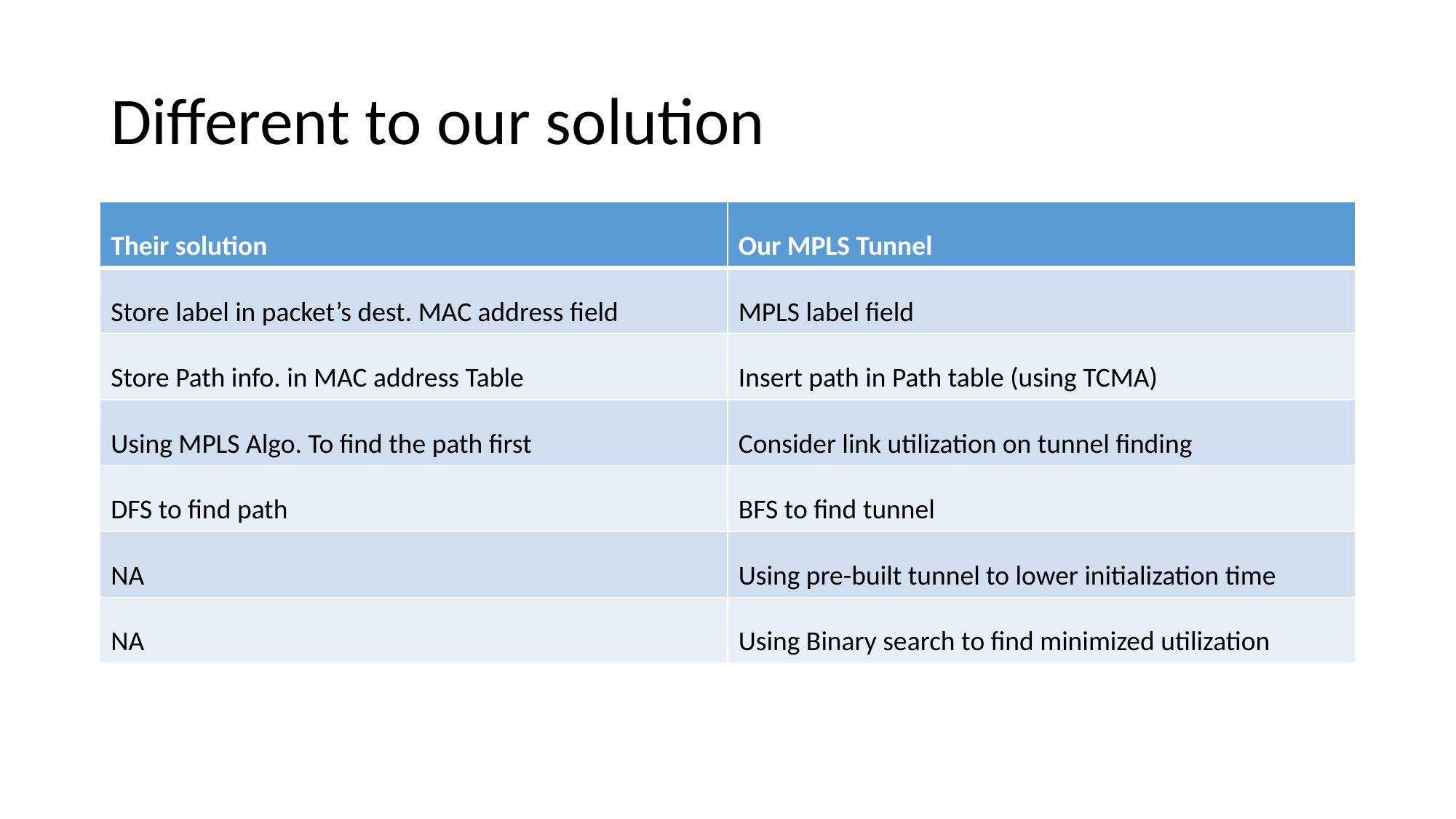

# Different to our solution
| Their solution | Our MPLS Tunnel |
| --- | --- |
| Store label in packet’s dest. MAC address field | MPLS label field |
| Store Path info. in MAC address Table | Insert path in Path table (using TCMA) |
| Using MPLS Algo. To find the path first | Consider link utilization on tunnel finding |
| DFS to find path | BFS to find tunnel |
| NA | Using pre-built tunnel to lower initialization time |
| NA | Using Binary search to find minimized utilization |